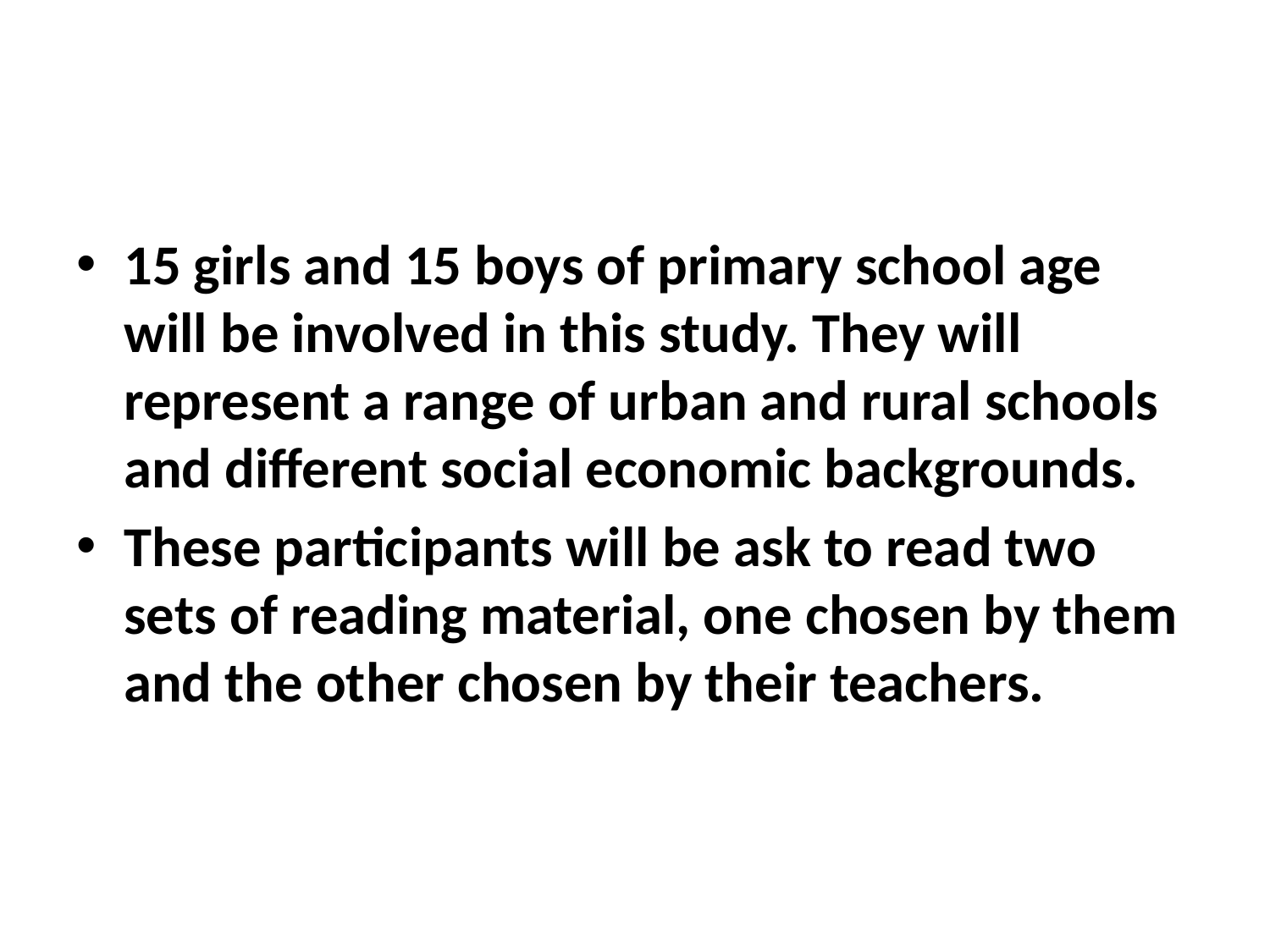

#
15 girls and 15 boys of primary school age will be involved in this study. They will represent a range of urban and rural schools and different social economic backgrounds.
These participants will be ask to read two sets of reading material, one chosen by them and the other chosen by their teachers.